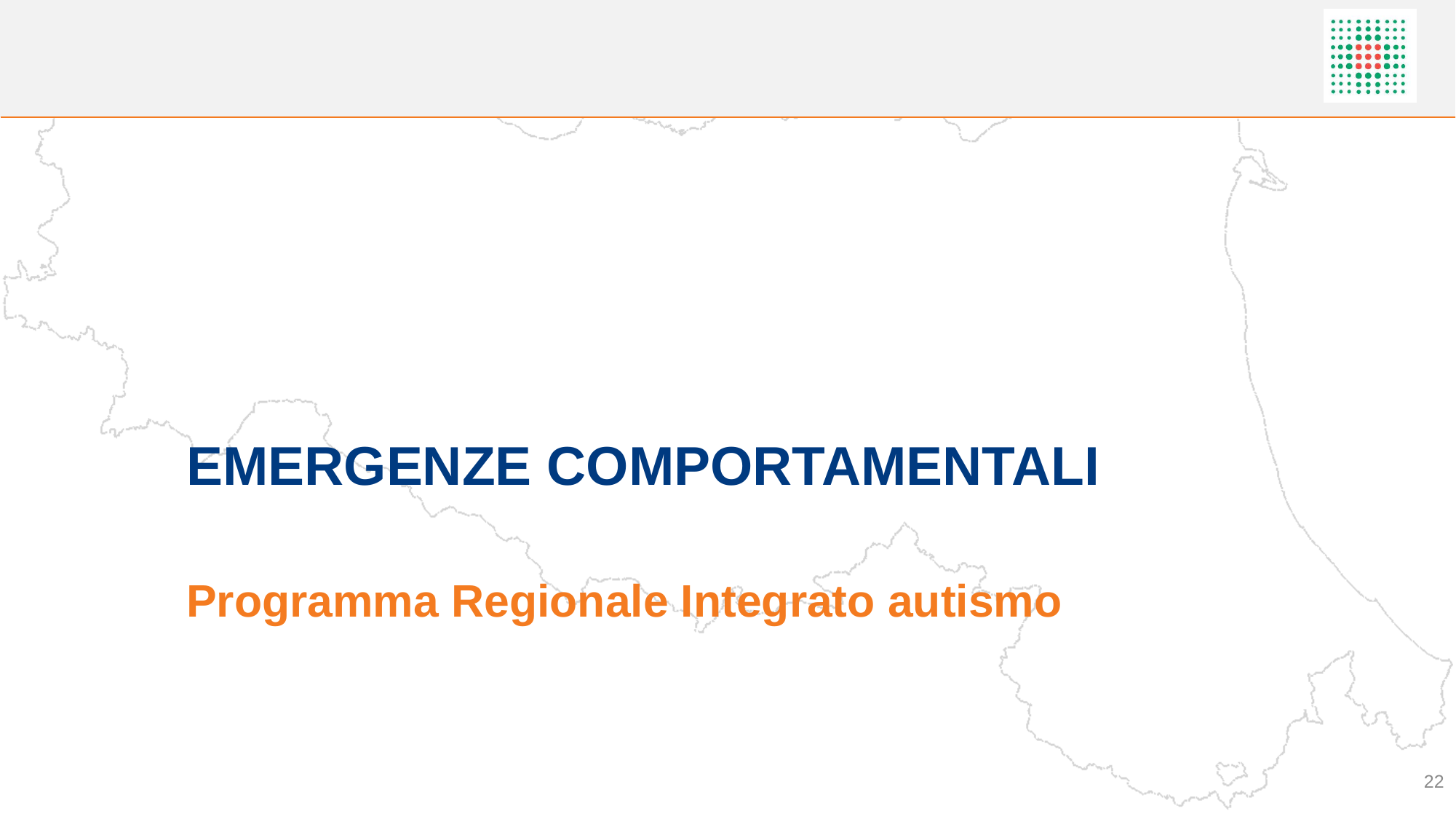

# EMERGENZE COMPORTAMENTALI
Programma Regionale Integrato autismo
22